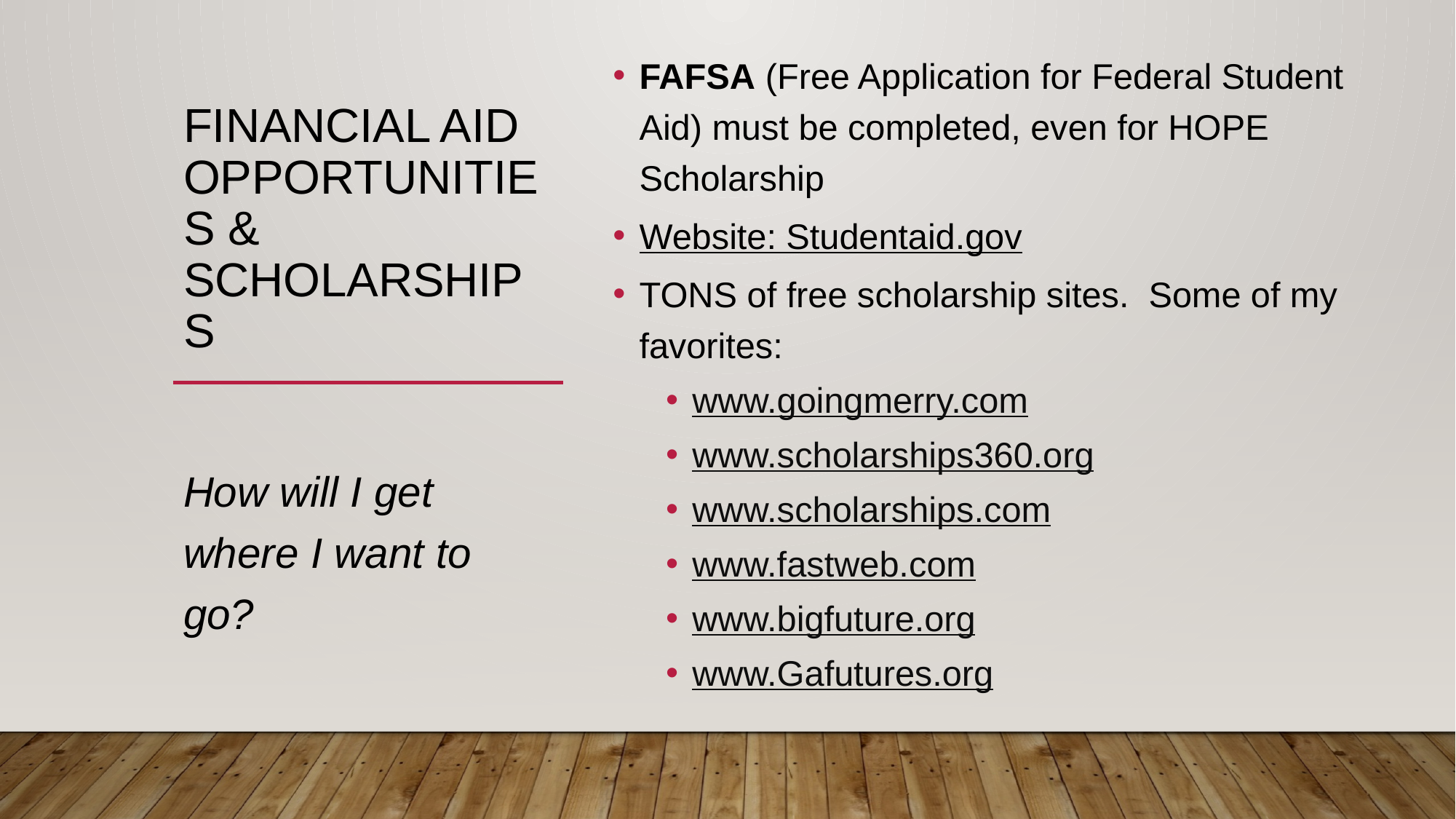

FAFSA (Free Application for Federal Student Aid) must be completed, even for HOPE Scholarship
Website: Studentaid.gov
TONS of free scholarship sites.  Some of my favorites:
www.goingmerry.com
www.scholarships360.org
www.scholarships.com
www.fastweb.com
www.bigfuture.org
www.Gafutures.org

# Financial Aid Opportunities & Scholarships

How will I get where I want to go?